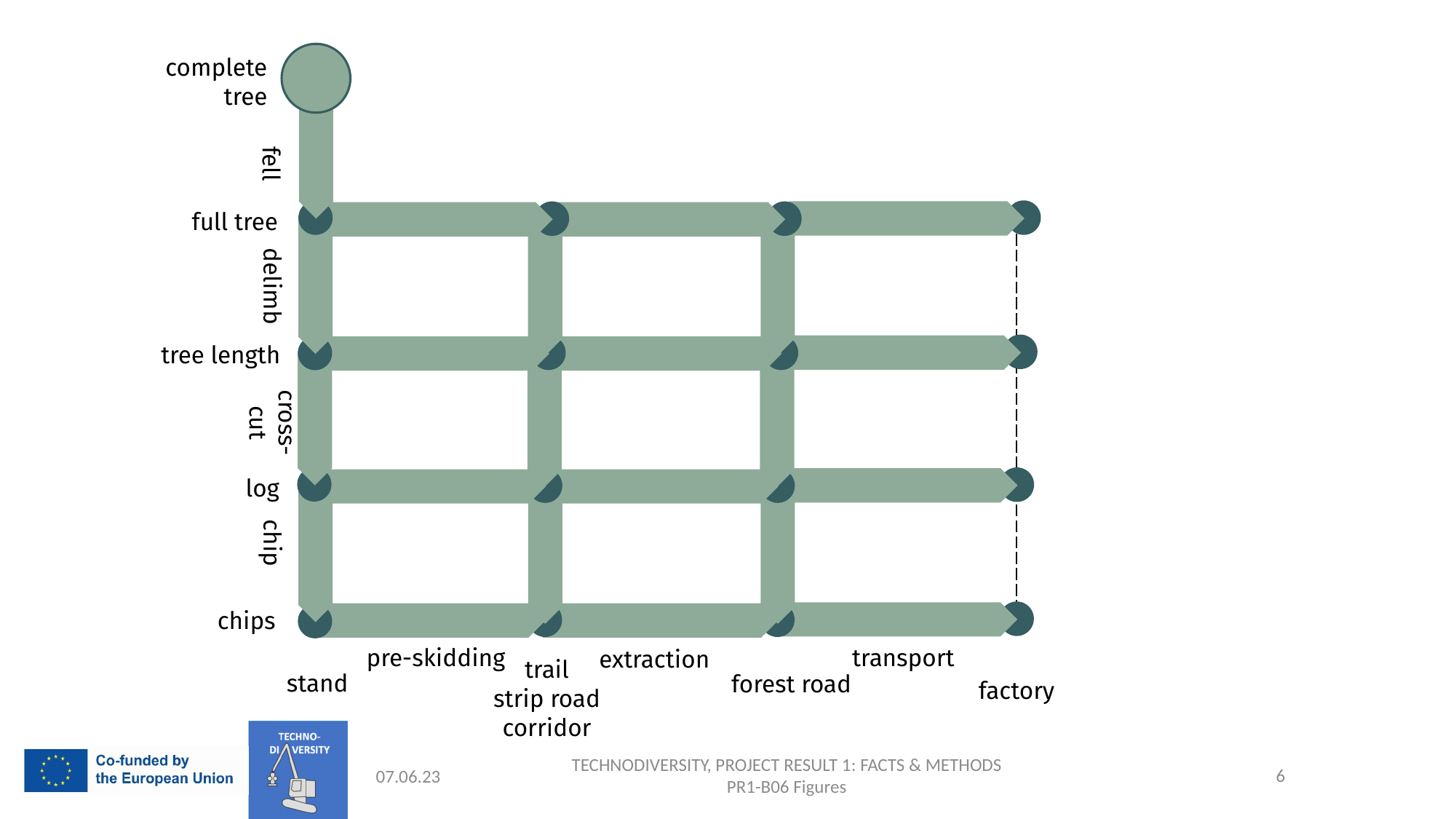

complete tree
|  |  |  |
| --- | --- | --- |
|  |  |  |
|  |  |  |
|  |  |  |

fell

full tree

delimb

tree length

cross-cut

log

chip

chips

transport
pre-skidding
extraction
trail
strip road
corridor
stand
forest road
factory